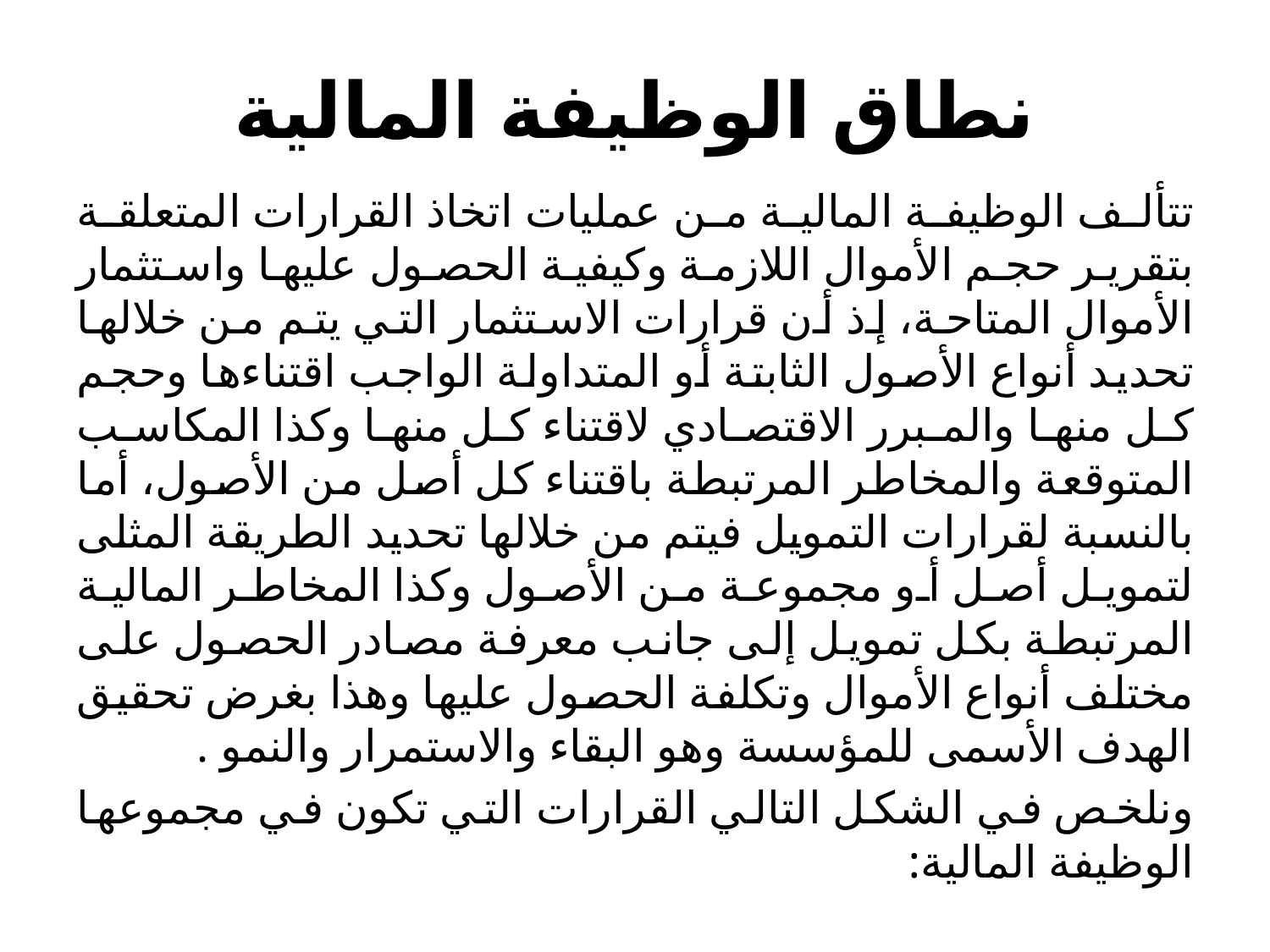

# نطاق الوظيفة المالية
تتألف الوظيفة المالية من عمليات اتخاذ القرارات المتعلقة بتقرير حجم الأموال اللازمة وكيفية الحصول عليها واستثمار الأموال المتاحة، إذ أن قرارات الاستثمار التي يتم من خلالها تحديد أنواع الأصول الثابتة أو المتداولة الواجب اقتناءها وحجم كل منها والمبرر الاقتصادي لاقتناء كل منها وكذا المكاسب المتوقعة والمخاطر المرتبطة باقتناء كل أصل من الأصول، أما بالنسبة لقرارات التمويل فيتم من خلالها تحديد الطريقة المثلى لتمويل أصل أو مجموعة من الأصول وكذا المخاطر المالية المرتبطة بكل تمويل إلى جانب معرفة مصادر الحصول على مختلف أنواع الأموال وتكلفة الحصول عليها وهذا بغرض تحقيق الهدف الأسمى للمؤسسة وهو البقاء والاستمرار والنمو .
ونلخص في الشكل التالي القرارات التي تكون في مجموعها الوظيفة المالية: